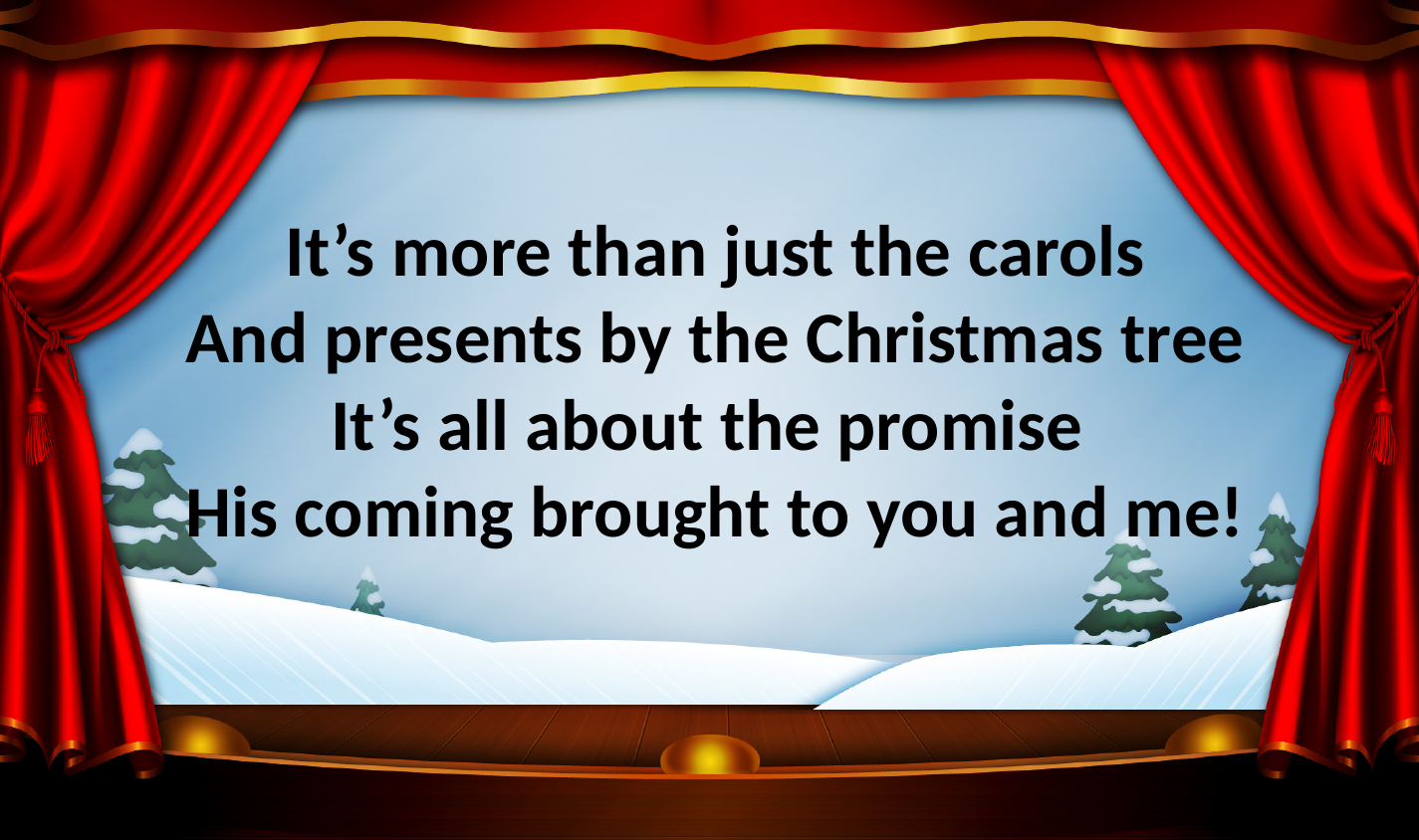

It’s more than just the carols
And presents by the Christmas tree
It’s all about the promise
His coming brought to you and me!